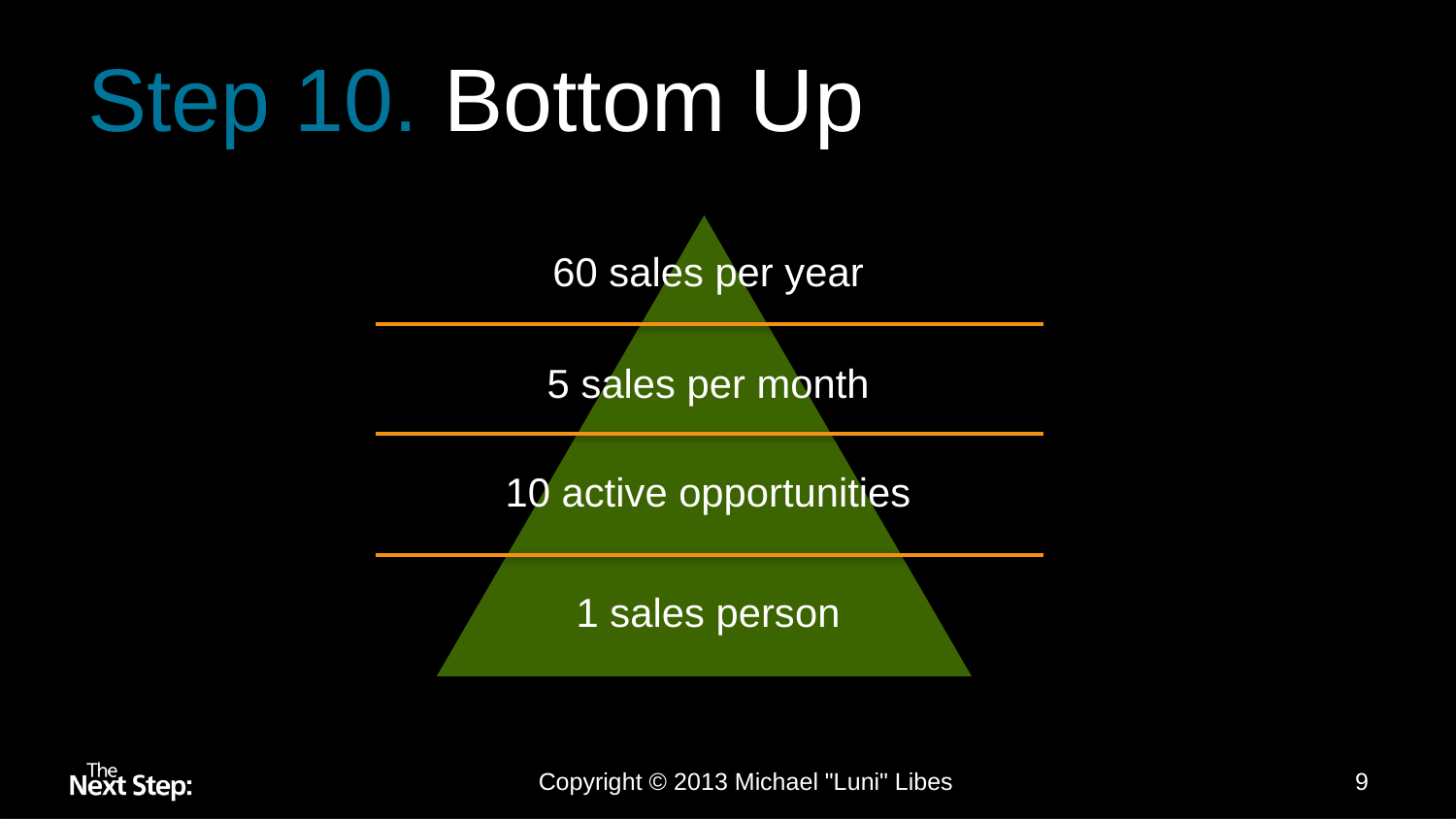

# Step 10. Bottom Up

60 sales per year
5 sales per month
10 active opportunities
1 sales person
Copyright © 2013 Michael "Luni" Libes
9